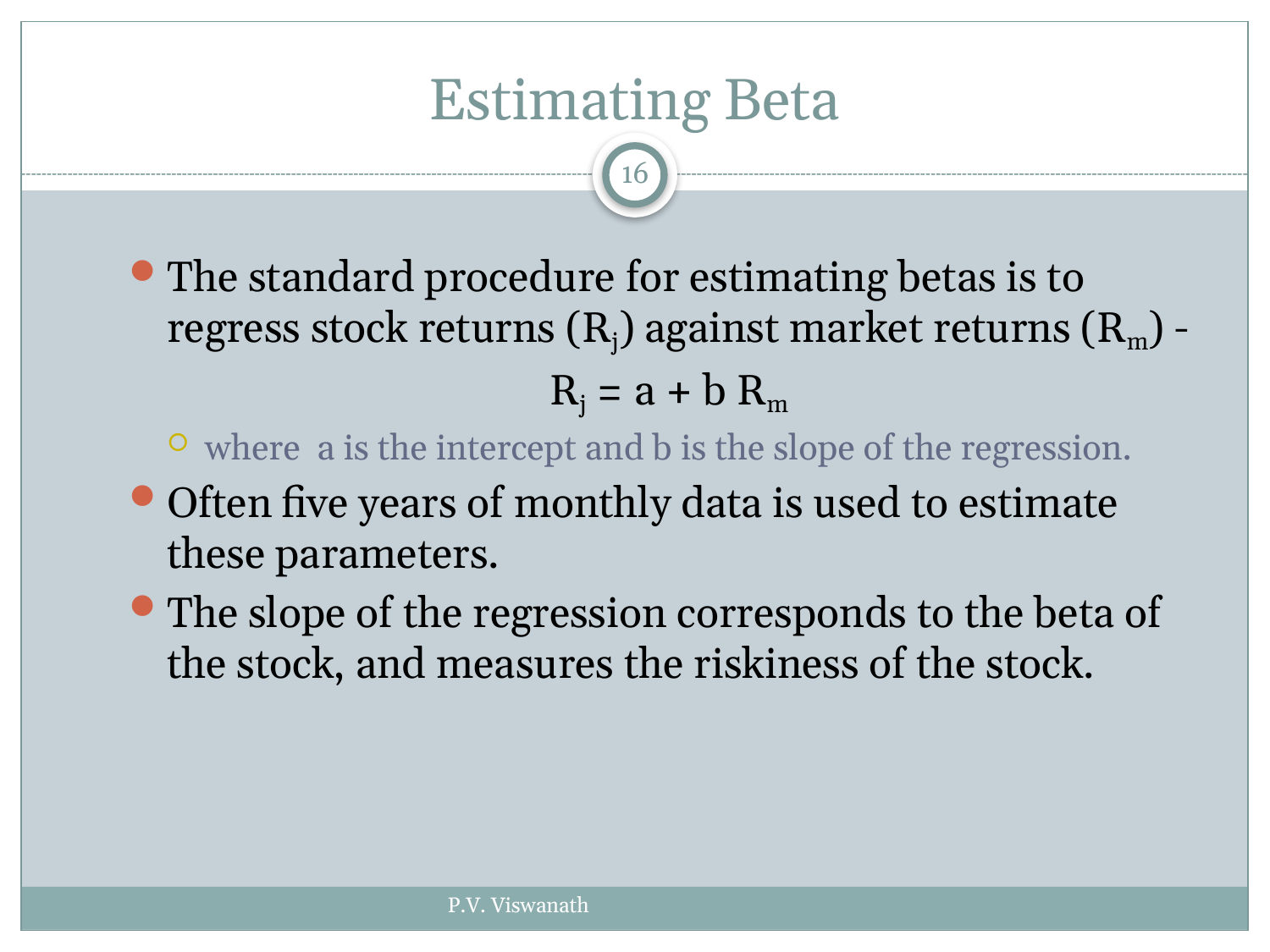

# Estimating Beta
16
The standard procedure for estimating betas is to regress stock returns (Rj) against market returns (Rm) -
Rj = a + b Rm
where  a is the intercept and b is the slope of the regression.
Often five years of monthly data is used to estimate these parameters.
The slope of the regression corresponds to the beta of the stock, and measures the riskiness of the stock.
P.V. Viswanath